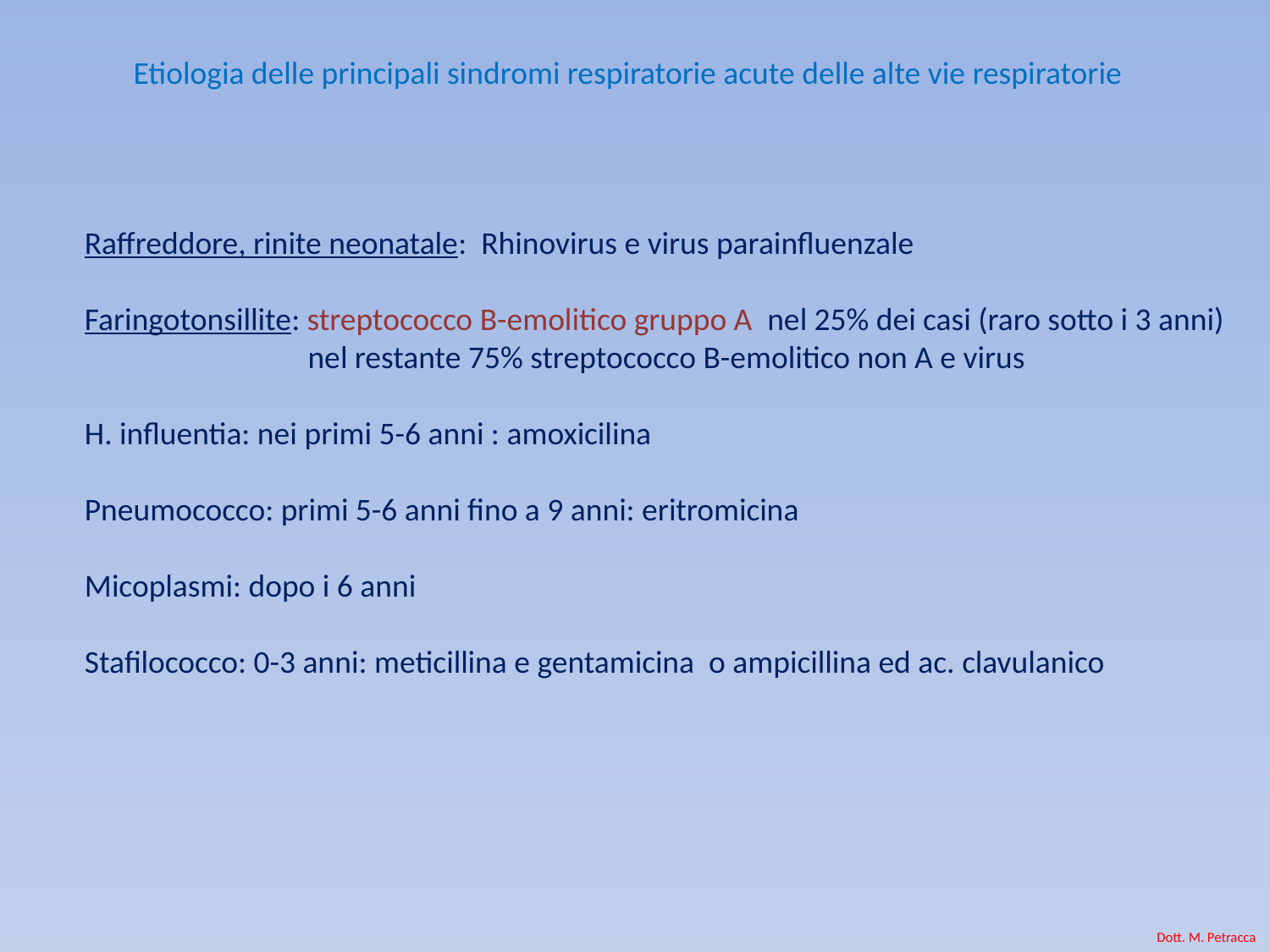

Etiologia delle principali sindromi respiratorie acute delle alte vie respiratorie
Raffreddore, rinite neonatale:  Rhinovirus e virus parainfluenzale

Faringotonsillite: streptococco B-emolitico gruppo A  nel 25% dei casi (raro sotto i 3 anni)
                               nel restante 75% streptococco B-emolitico non A e virus

H. influentia: nei primi 5-6 anni : amoxicilina

Pneumococco: primi 5-6 anni fino a 9 anni: eritromicina

Micoplasmi: dopo i 6 anni

Stafilococco: 0-3 anni: meticillina e gentamicina  o ampicillina ed ac. clavulanico

Dott. M. Petracca